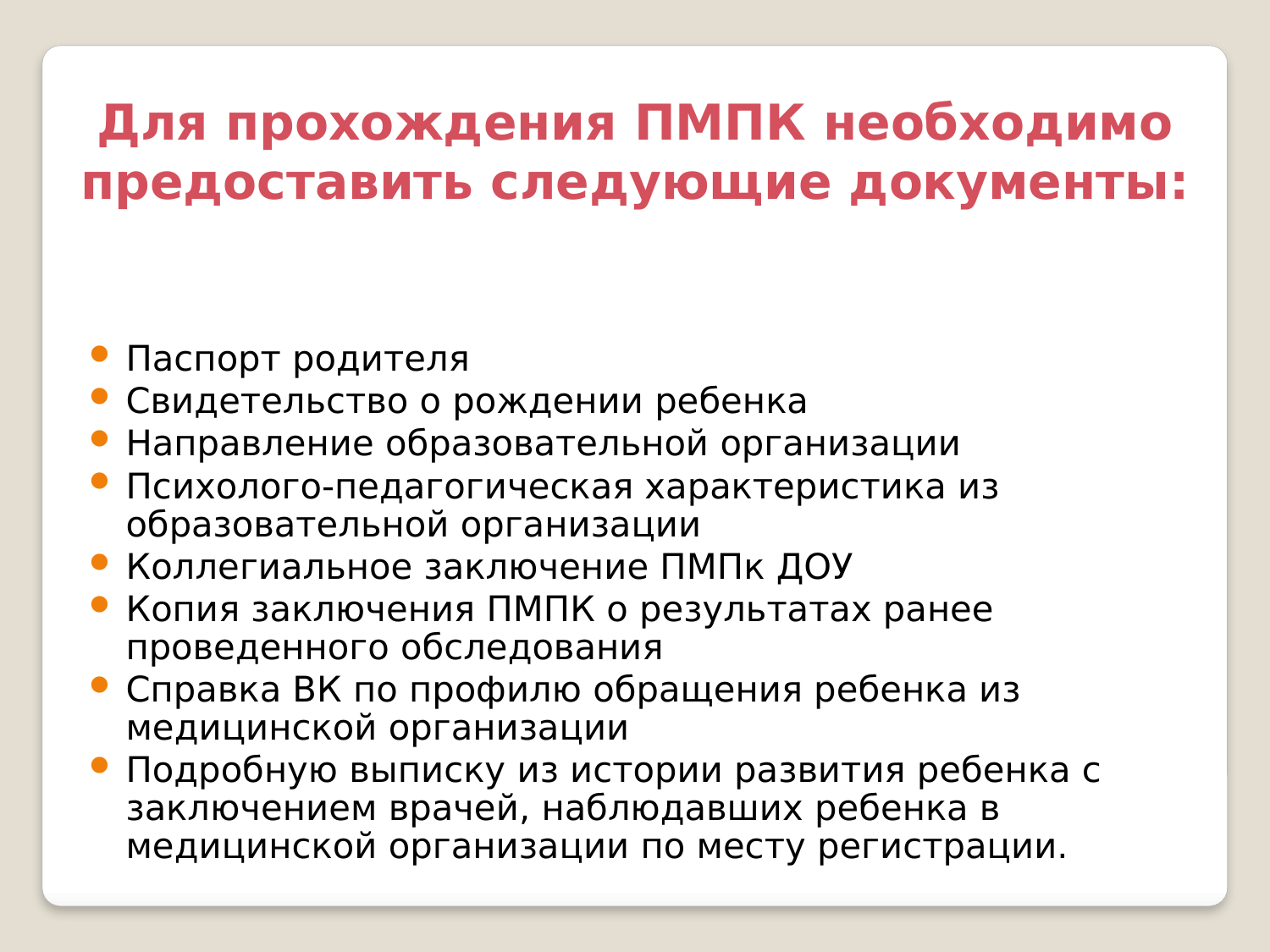

Для прохождения ПМПК необходимо предоставить следующие документы:
Паспорт родителя
Свидетельство о рождении ребенка
Направление образовательной организации
Психолого-педагогическая характеристика из образовательной организации
Коллегиальное заключение ПМПк ДОУ
Копия заключения ПМПК о результатах ранее проведенного обследования
Справка ВК по профилю обращения ребенка из медицинской организации
Подробную выписку из истории развития ребенка с заключением врачей, наблюдавших ребенка в медицинской организации по месту регистрации.